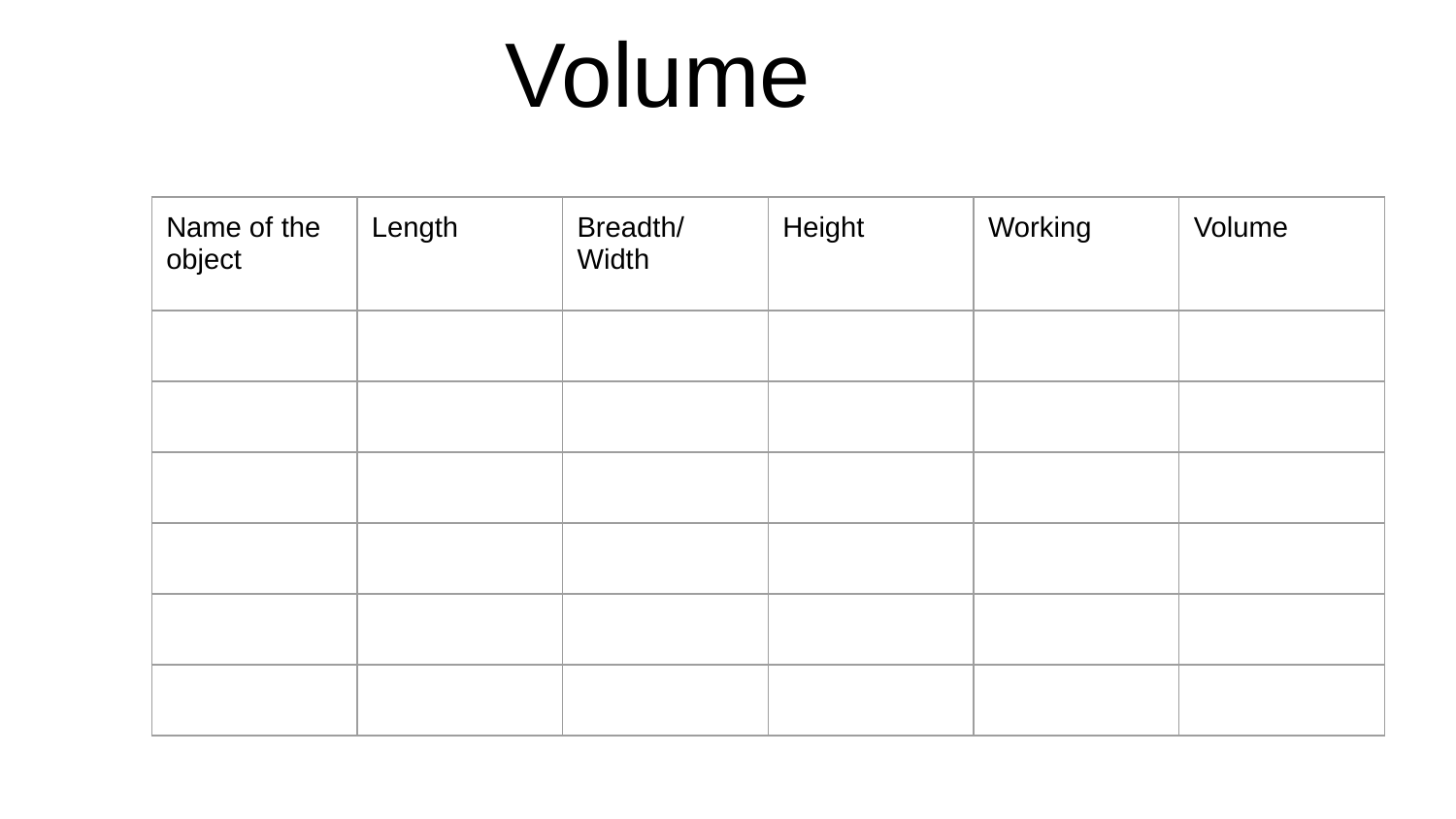

# Volume
| Name of the object | Length | Breadth/Width | Height | Working | Volume |
| --- | --- | --- | --- | --- | --- |
|  |  |  |  |  |  |
|  |  |  |  |  |  |
|  |  |  |  |  |  |
|  |  |  |  |  |  |
|  |  |  |  |  |  |
|  |  |  |  |  |  |